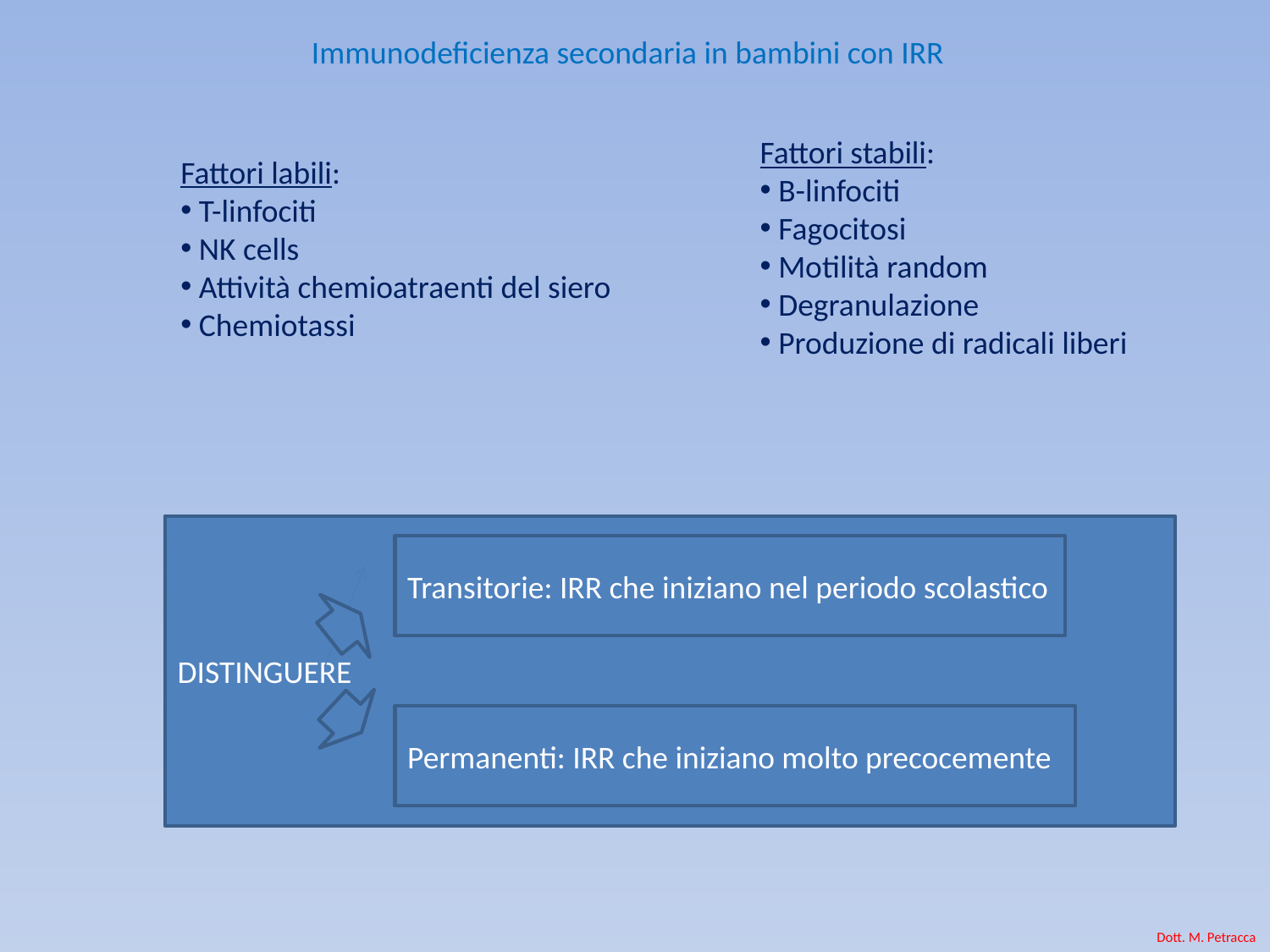

Immunodeficienza secondaria in bambini con IRR
Fattori stabili:
 B-linfociti
 Fagocitosi
 Motilità random
 Degranulazione
 Produzione di radicali liberi
Fattori labili:
 T-linfociti
 NK cells
 Attività chemioatraenti del siero
 Chemiotassi
DISTINGUERE
Transitorie: IRR che iniziano nel periodo scolastico

Permanenti: IRR che iniziano molto precocemente
Dott. M. Petracca